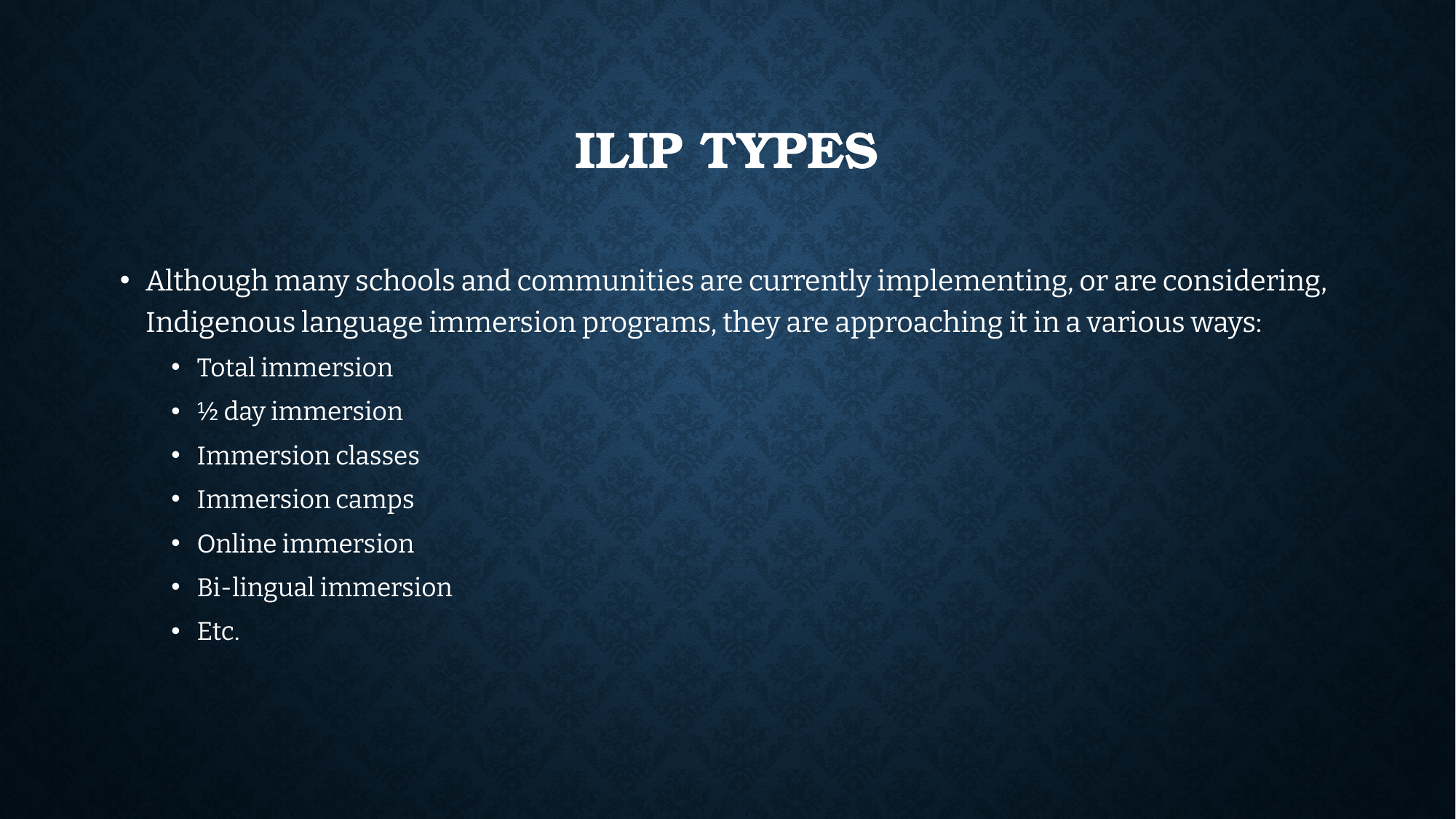

# ILIP Types
Although many schools and communities are currently implementing, or are considering, Indigenous language immersion programs, they are approaching it in a various ways:
Total immersion
½ day immersion
Immersion classes
Immersion camps
Online immersion
Bi-lingual immersion
Etc.